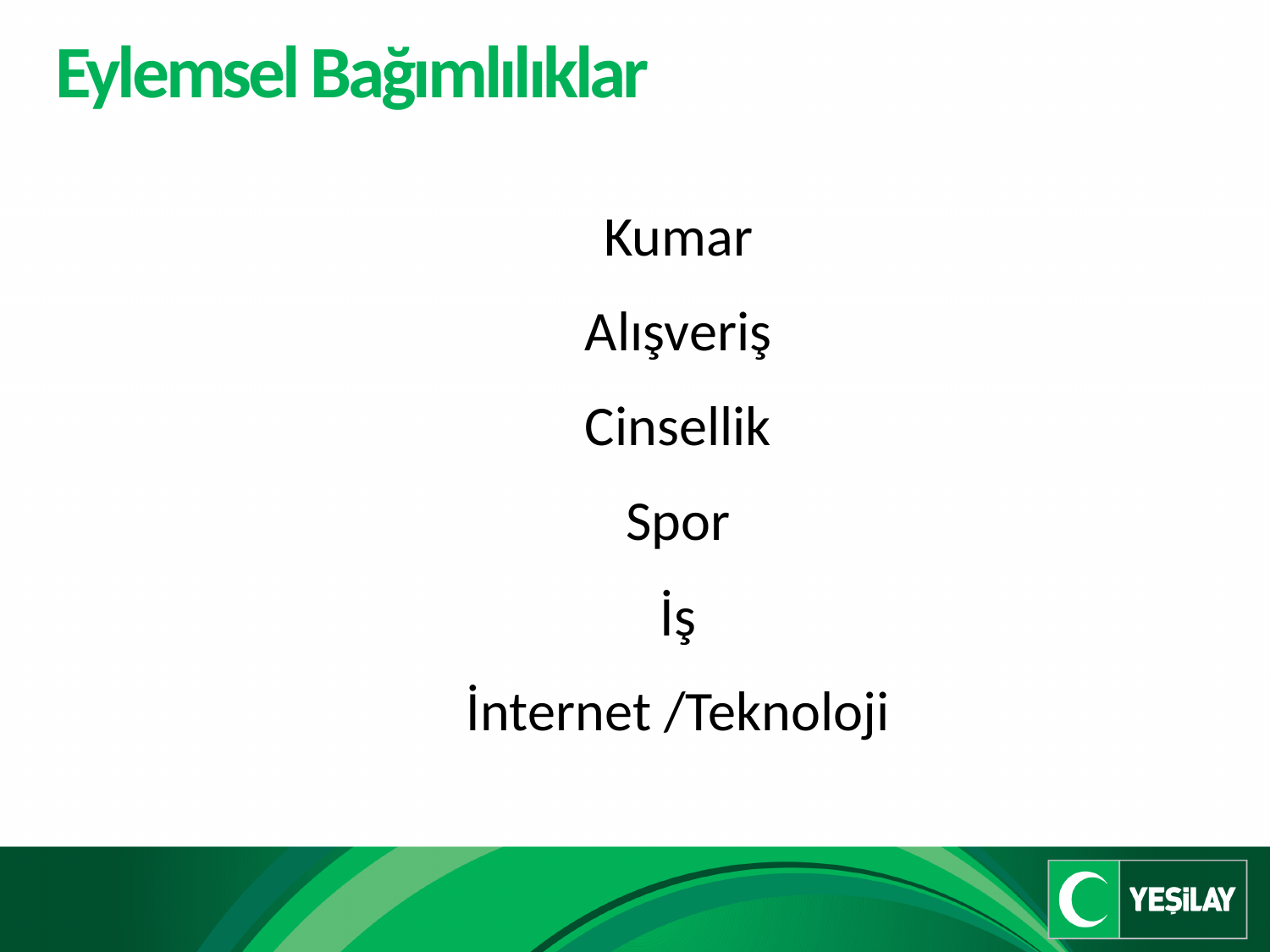

# Eylemsel Bağımlılıklar
Kumar
Alışveriş
Cinsellik
Spor
İş
İnternet /Teknoloji